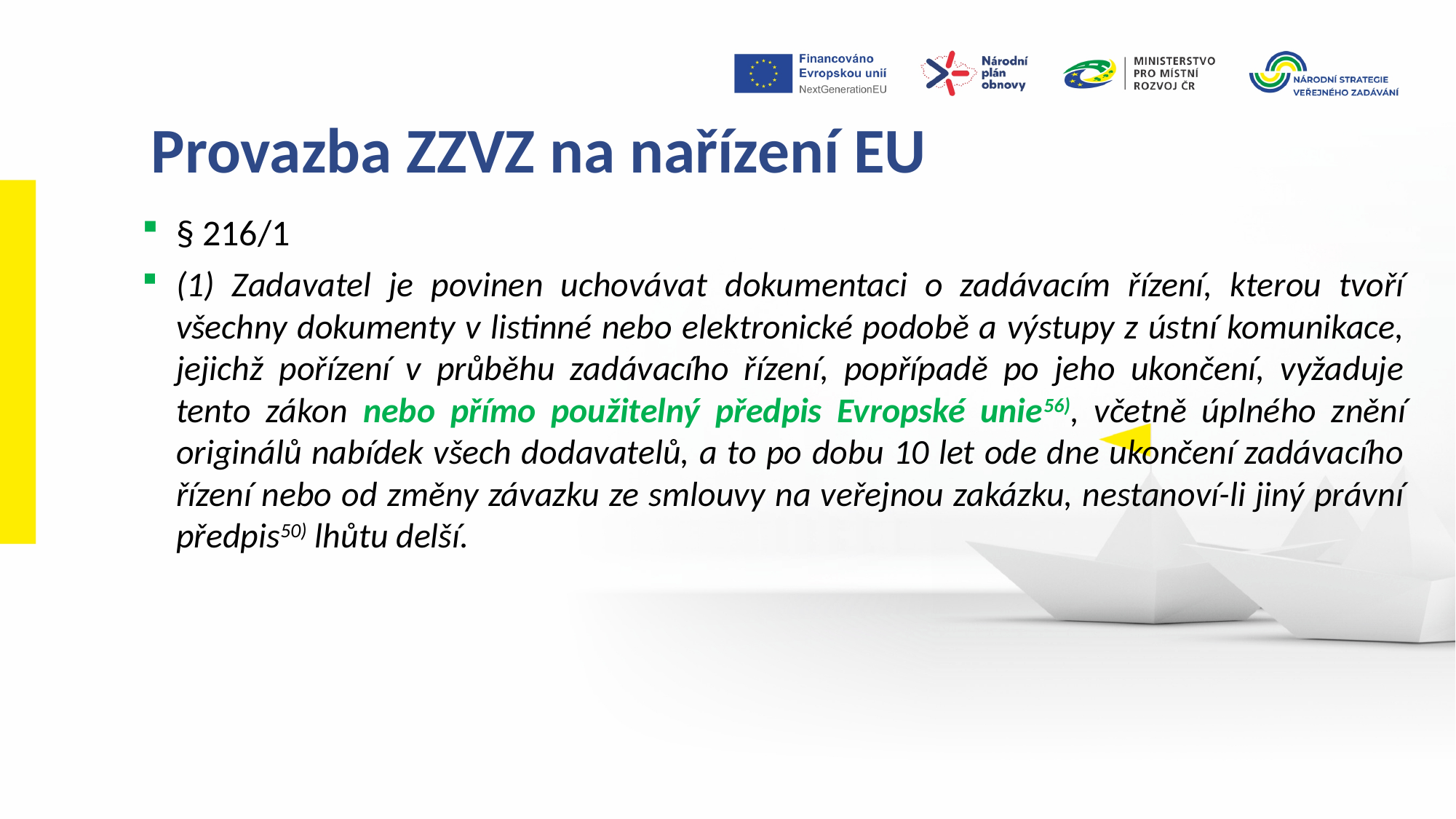

Provazba ZZVZ na nařízení EU
§ 216/1
(1) Zadavatel je povinen uchovávat dokumentaci o zadávacím řízení, kterou tvoří všechny dokumenty v listinné nebo elektronické podobě a výstupy z ústní komunikace, jejichž pořízení v průběhu zadávacího řízení, popřípadě po jeho ukončení, vyžaduje tento zákon nebo přímo použitelný předpis Evropské unie56), včetně úplného znění originálů nabídek všech dodavatelů, a to po dobu 10 let ode dne ukončení zadávacího řízení nebo od změny závazku ze smlouvy na veřejnou zakázku, nestanoví-li jiný právní předpis50) lhůtu delší.